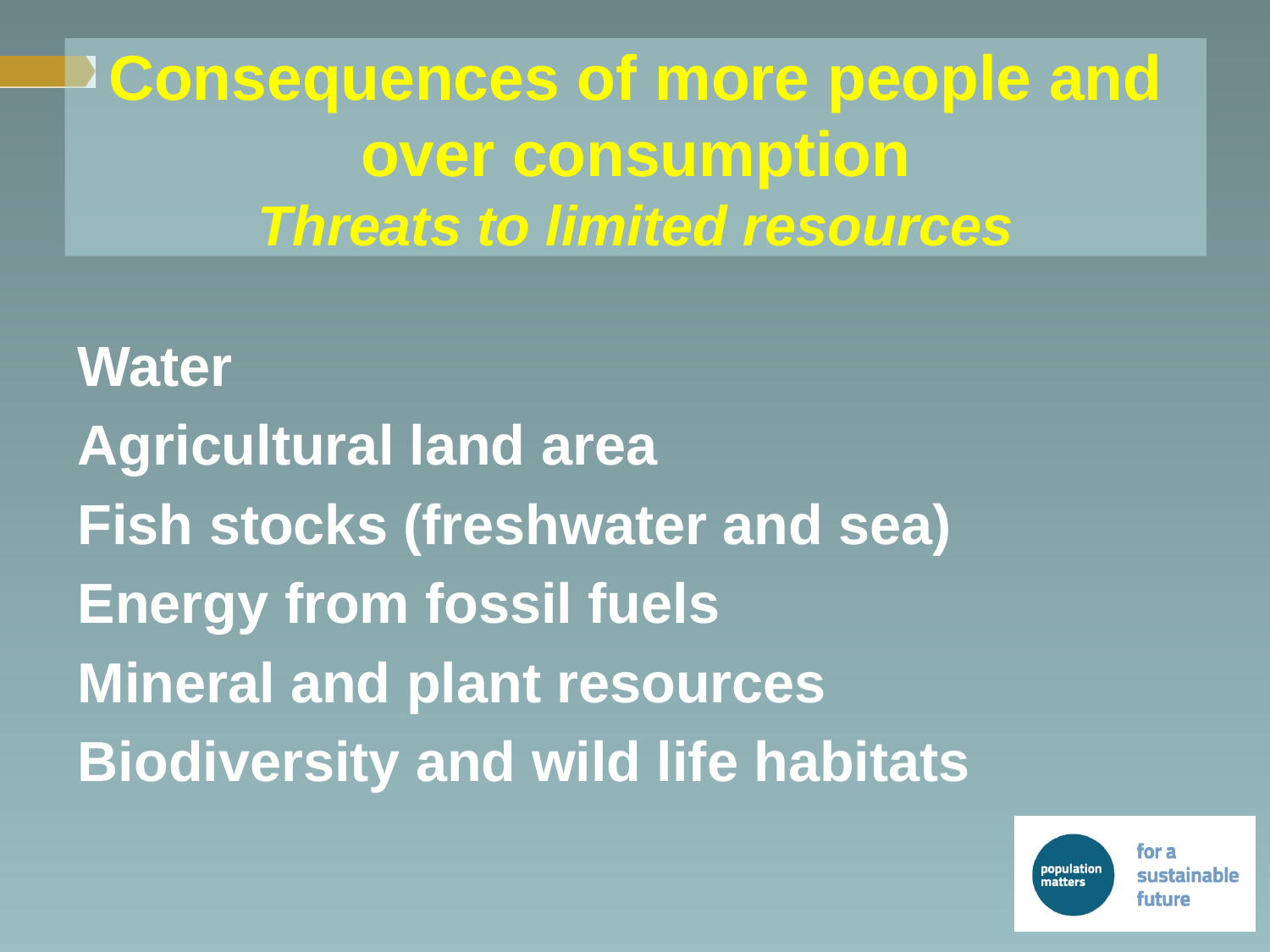

# Consequences of more people and over consumption Threats to limited resources
Water
Agricultural land area
Fish stocks (freshwater and sea)
Energy from fossil fuels
Mineral and plant resources
Biodiversity and wild life habitats